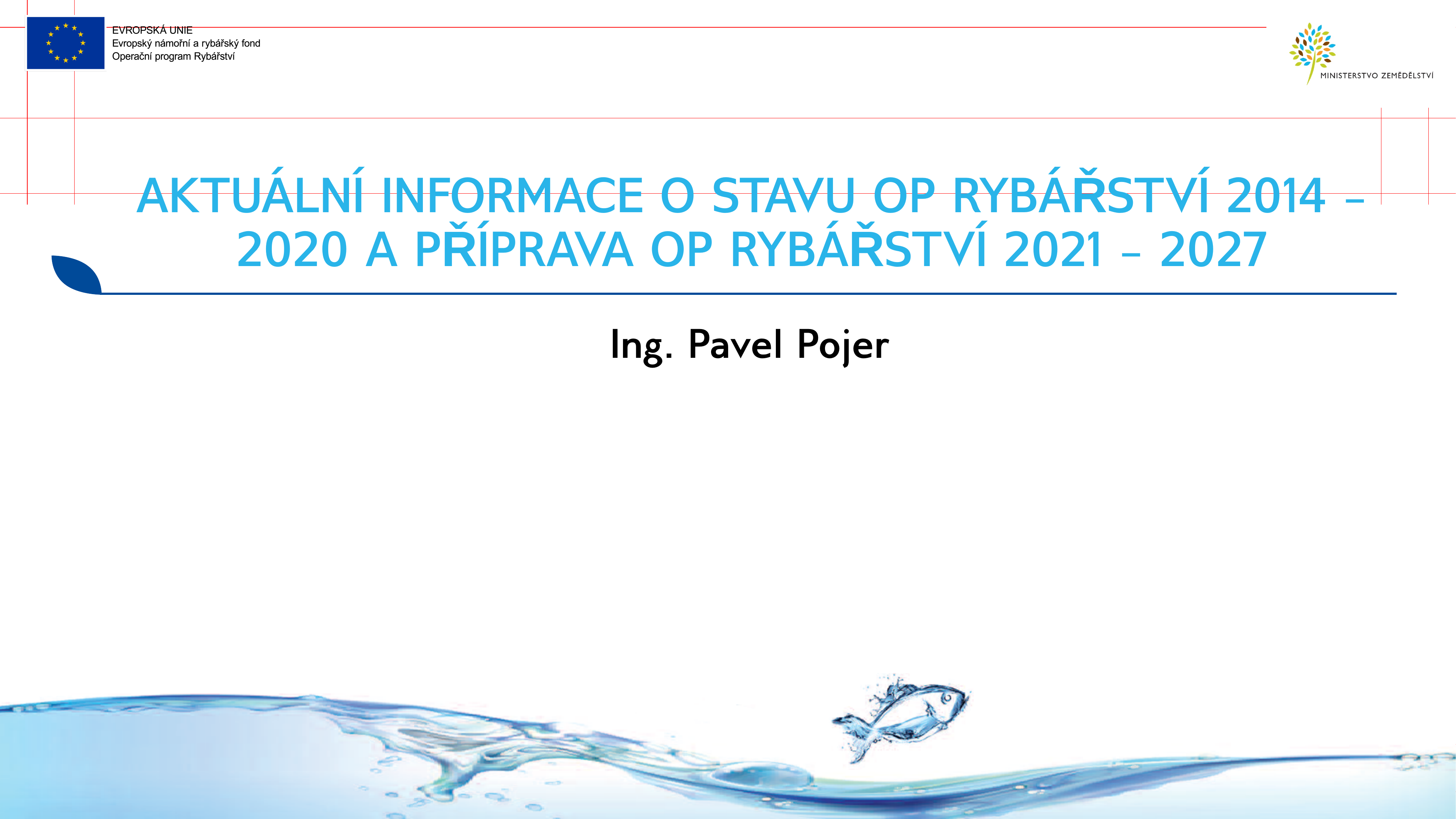

# AKTUÁLNÍ INFORMACE O STAVU OP RYBÁŘSTVÍ 2014 – 2020 a příprava OP Rybářství 2021 – 2027
Ing. Pavel Pojer